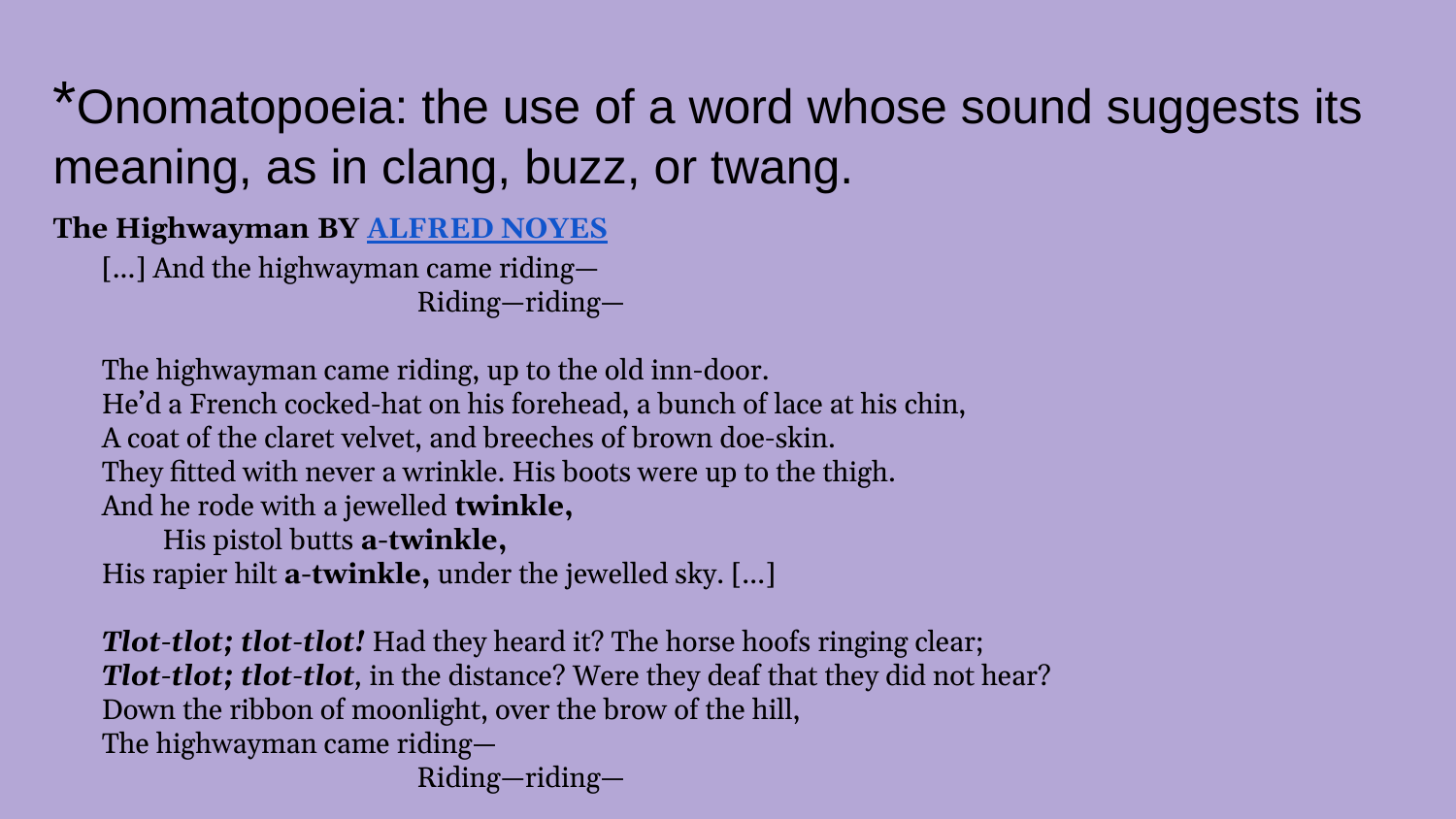

*Onomatopoeia: the use of a word whose sound suggests its meaning, as in clang, buzz, or twang.
The Highwayman BY ALFRED NOYES
[...] And the highwayman came riding—
        	 	Riding—riding—

The highwayman came riding, up to the old inn-door.
He’d a French cocked-hat on his forehead, a bunch of lace at his chin,
A coat of the claret velvet, and breeches of brown doe-skin.
They fitted with never a wrinkle. His boots were up to the thigh.
And he rode with a jewelled twinkle,
         His pistol butts a-twinkle,
His rapier hilt a-twinkle, under the jewelled sky. [...]

Tlot-tlot; tlot-tlot! Had they heard it? The horse hoofs ringing clear;
Tlot-tlot; tlot-tlot, in the distance? Were they deaf that they did not hear?
Down the ribbon of moonlight, over the brow of the hill,
The highwayman came riding—
         		Riding—riding—